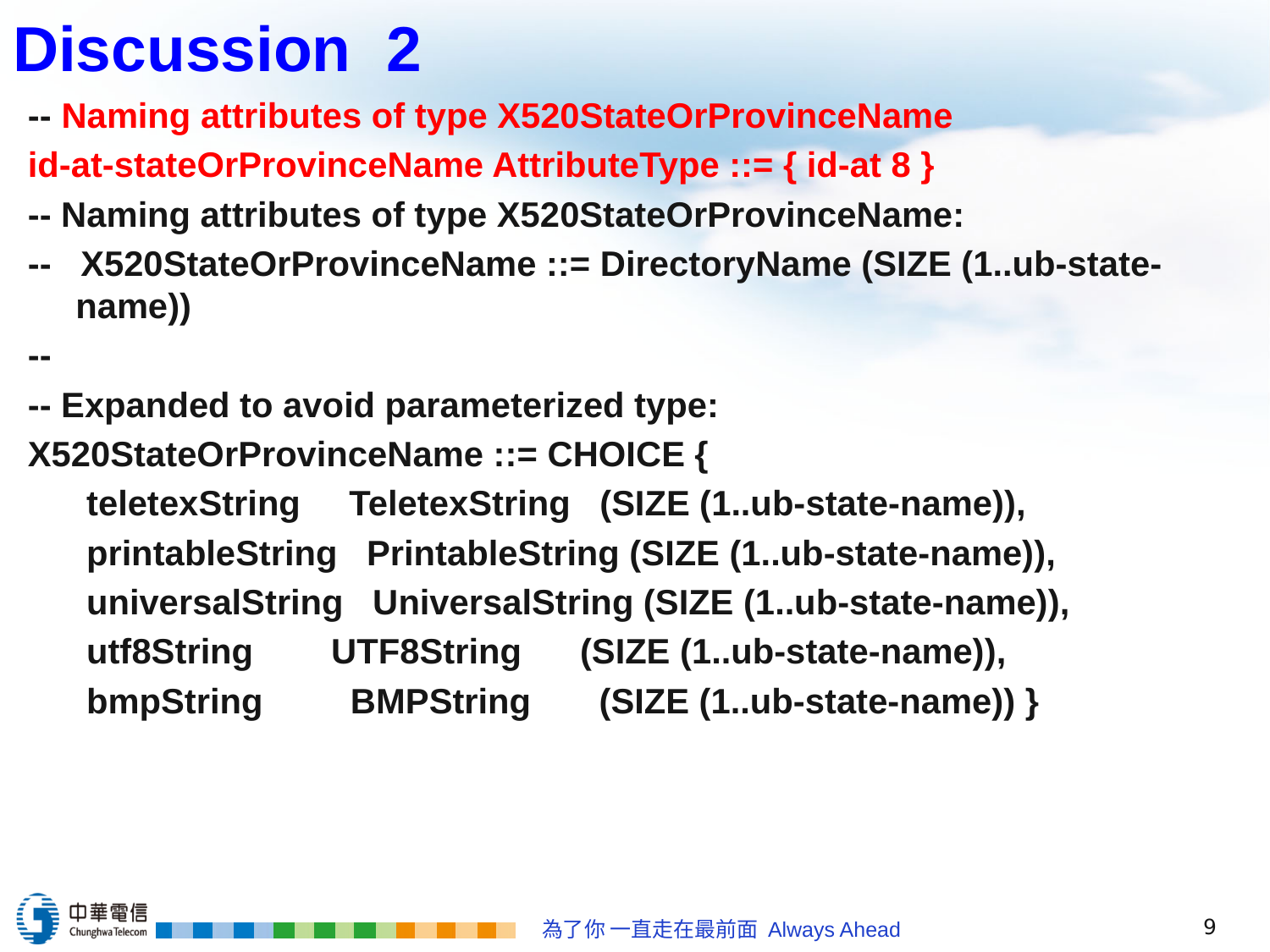

# Discussion  2
-- Naming attributes of type X520StateOrProvinceName
id-at-stateOrProvinceName AttributeType ::= { id-at 8 }
-- Naming attributes of type X520StateOrProvinceName:
--   X520StateOrProvinceName ::= DirectoryName (SIZE (1..ub-state-name))
--
-- Expanded to avoid parameterized type:
X520StateOrProvinceName ::= CHOICE {
      teletexString     TeletexString   (SIZE (1..ub-state-name)),
      printableString   PrintableString (SIZE (1..ub-state-name)),
      universalString   UniversalString (SIZE (1..ub-state-name)),
      utf8String        UTF8String      (SIZE (1..ub-state-name)),
      bmpString         BMPString       (SIZE (1..ub-state-name)) }